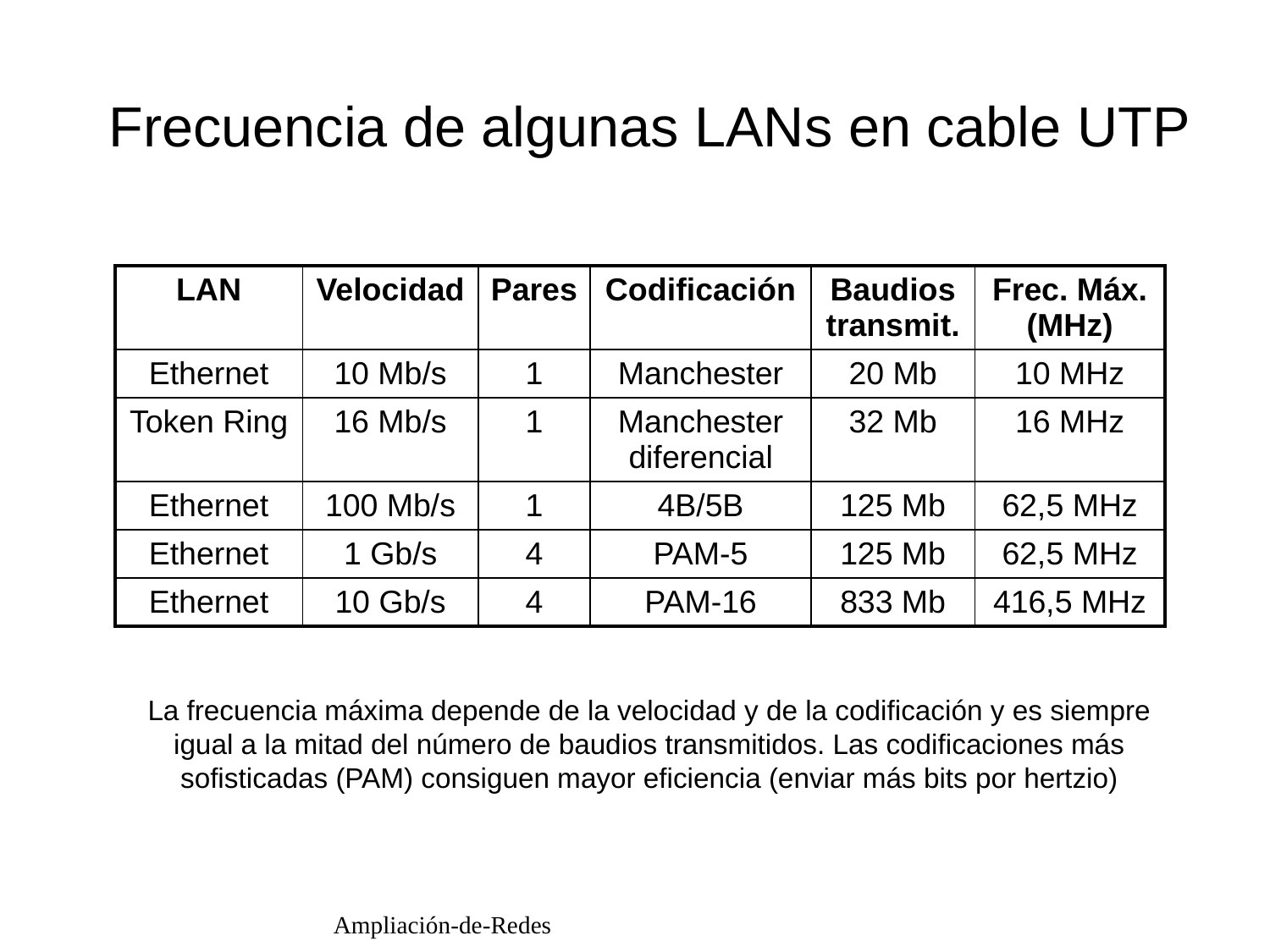

Frecuencia de algunas LANs en cable UTP
| LAN | Velocidad | Pares | Codificación | Baudios transmit. | Frec. Máx. (MHz) |
| --- | --- | --- | --- | --- | --- |
| Ethernet | 10 Mb/s | 1 | Manchester | 20 Mb | 10 MHz |
| Token Ring | 16 Mb/s | 1 | Manchester diferencial | 32 Mb | 16 MHz |
| Ethernet | 100 Mb/s | 1 | 4B/5B | 125 Mb | 62,5 MHz |
| Ethernet | 1 Gb/s | 4 | PAM-5 | 125 Mb | 62,5 MHz |
| Ethernet | 10 Gb/s | 4 | PAM-16 | 833 Mb | 416,5 MHz |
La frecuencia máxima depende de la velocidad y de la codificación y es siempre igual a la mitad del número de baudios transmitidos. Las codificaciones más sofisticadas (PAM) consiguen mayor eficiencia (enviar más bits por hertzio)